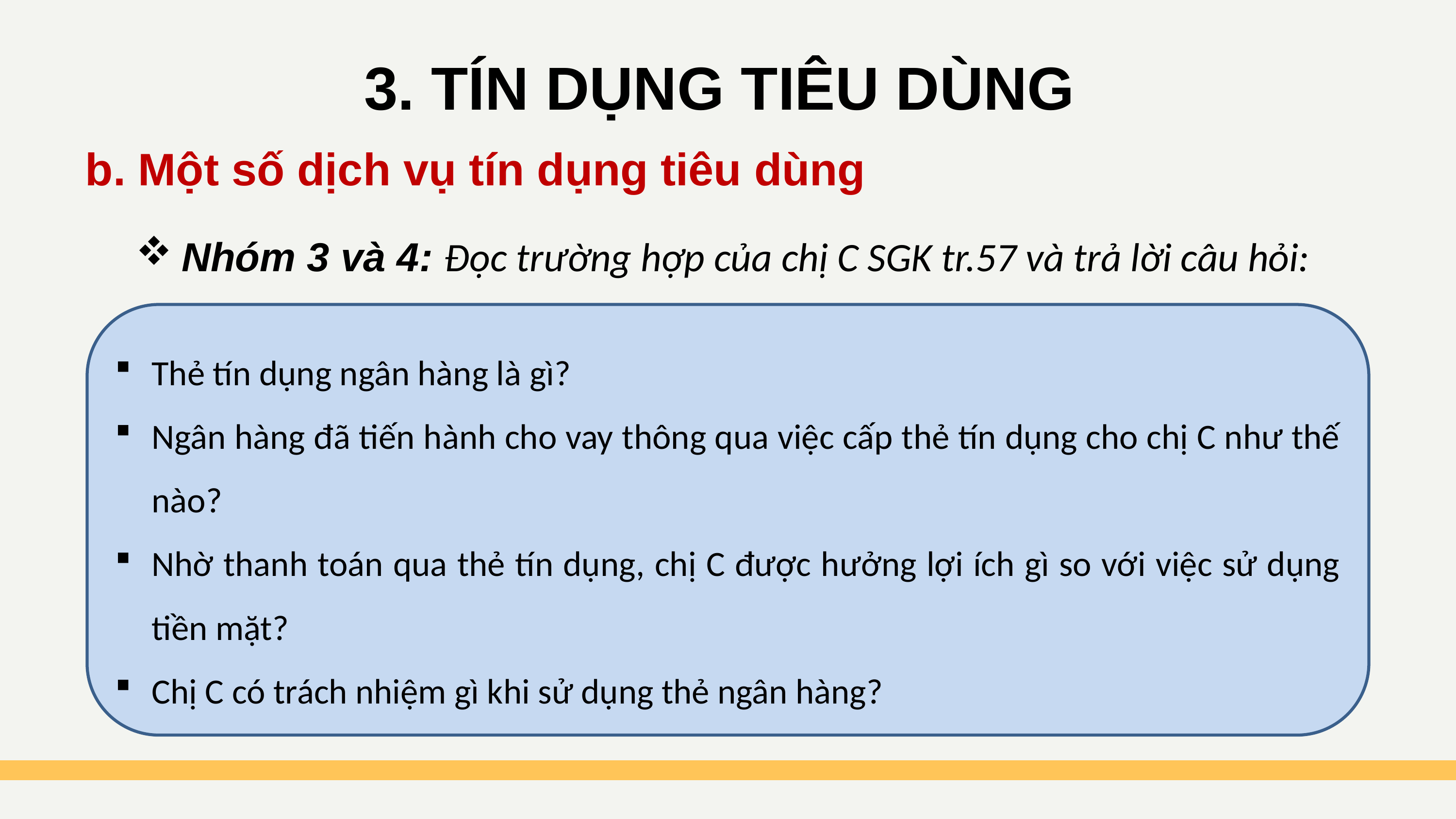

3. TÍN DỤNG TIÊU DÙNG
b. Một số dịch vụ tín dụng tiêu dùng
Nhóm 3 và 4: Đọc trường hợp của chị C SGK tr.57 và trả lời câu hỏi:
Thẻ tín dụng ngân hàng là gì?
Ngân hàng đã tiến hành cho vay thông qua việc cấp thẻ tín dụng cho chị C như thế nào?
Nhờ thanh toán qua thẻ tín dụng, chị C được hưởng lợi ích gì so với việc sử dụng tiền mặt?
Chị C có trách nhiệm gì khi sử dụng thẻ ngân hàng?